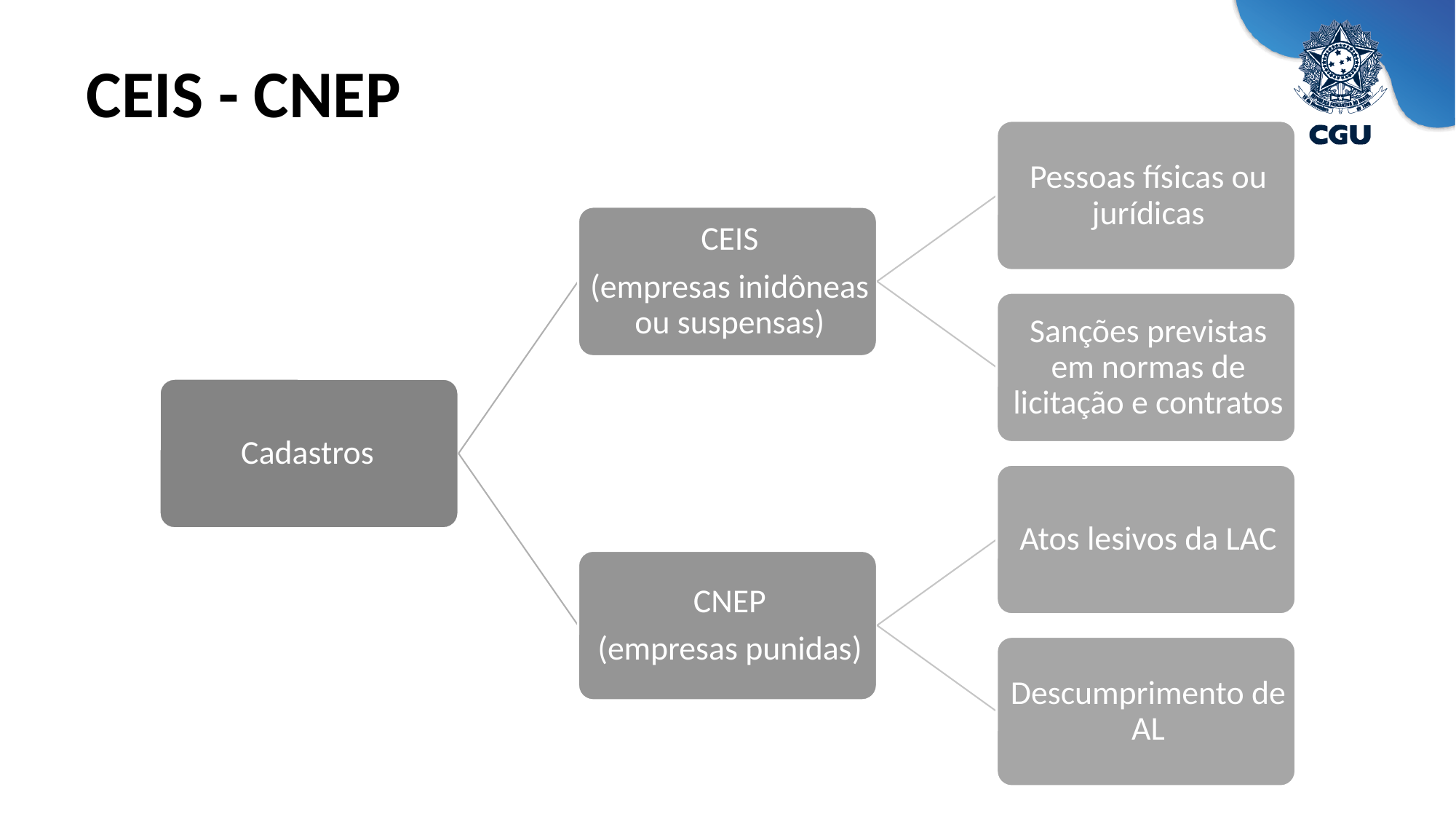

CEIS - CNEP
Cadastros

CEIS
(empresas inidôneas ou suspensas)

Pessoas físicas ou jurídicas

Sanções previstas em normas de licitação e contratos

CNEP
(empresas punidas)

Atos lesivos da LAC

Descumprimento de AL